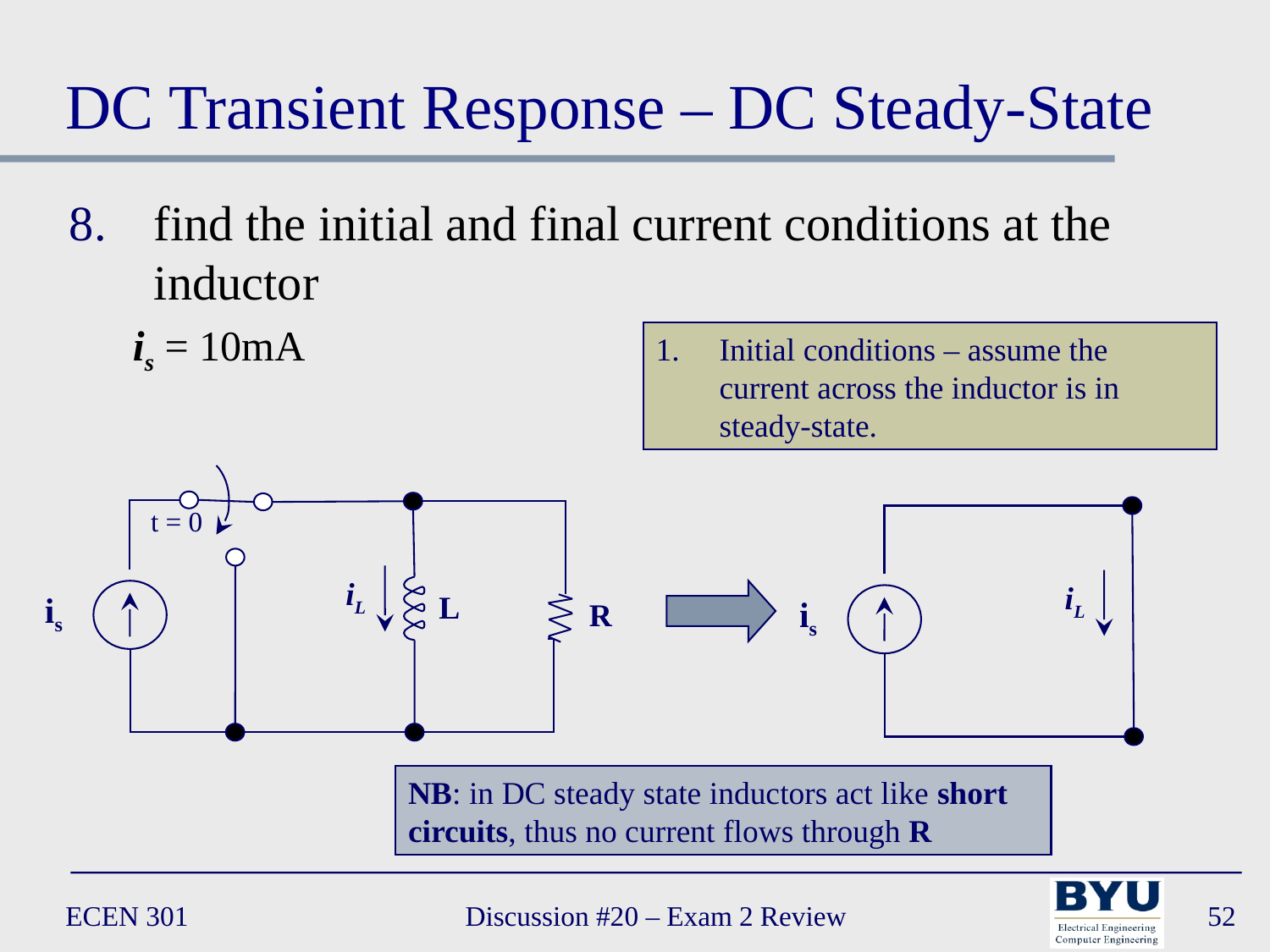

# DC Transient Response – DC Steady-State
find the initial and final current conditions at the inductor
is = 10mA
Initial conditions – assume the current across the inductor is in steady-state.

t = 0

is

iL

L
R

is

iL

NB: in DC steady state inductors act like short circuits, thus no current flows through R
ECEN 301
Discussion #20 – Exam 2 Review
52